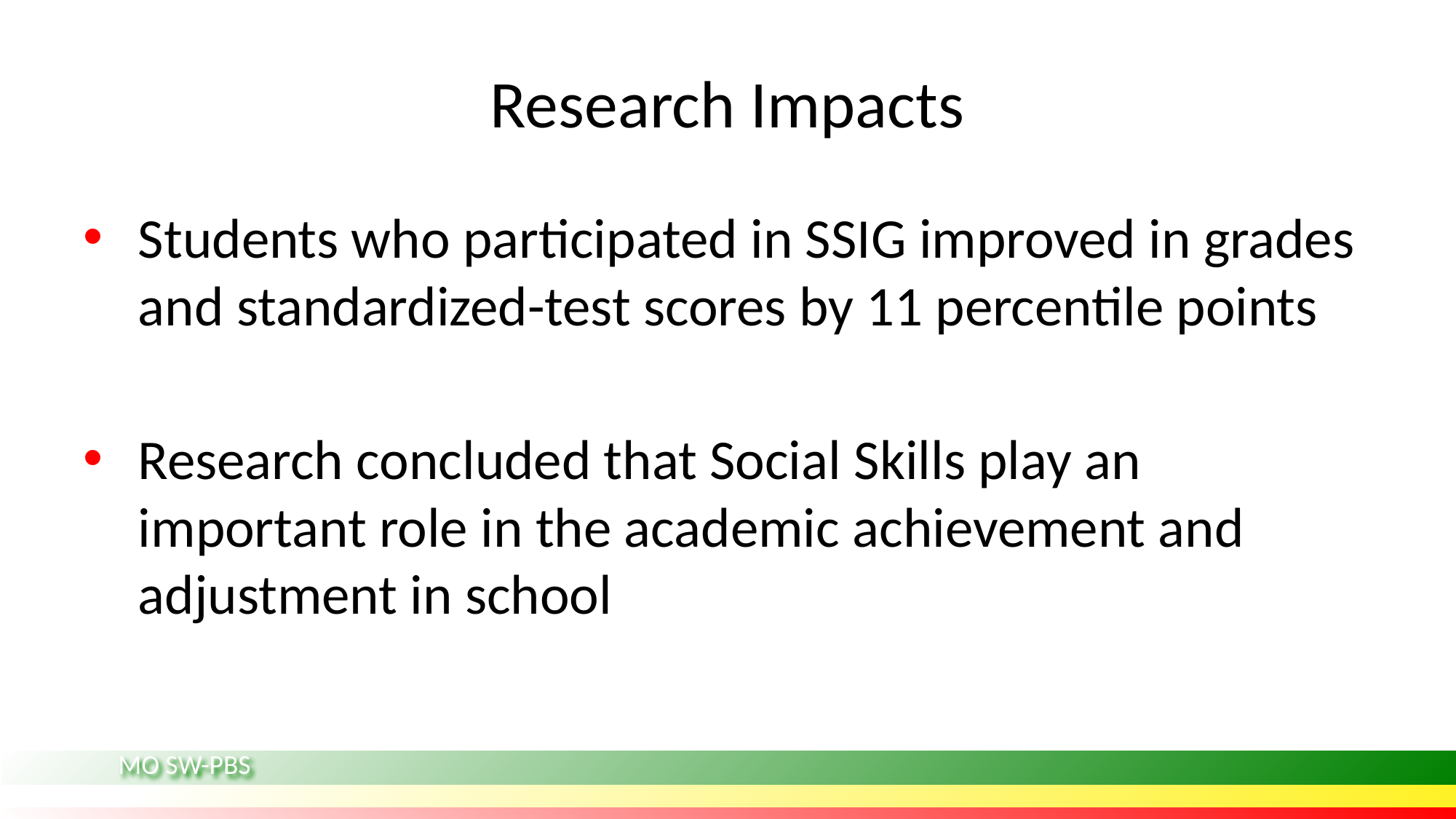

# Research Impacts
Students who participated in SSIG improved in grades and standardized-test scores by 11 percentile points

Research concluded that Social Skills play an important role in the academic achievement and adjustment in school